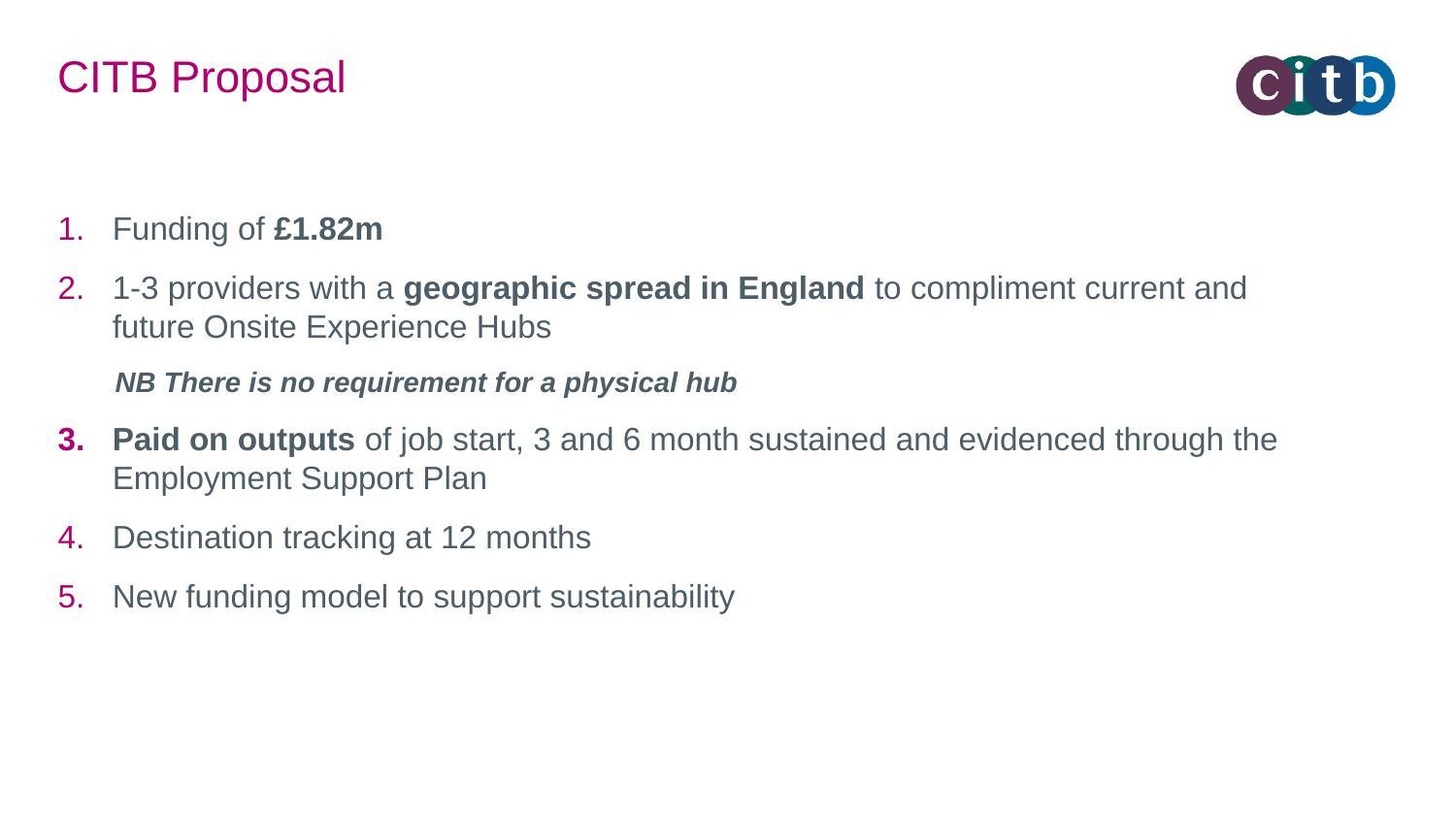

# CITB Proposal
Funding of £1.82m
1-3 providers with a geographic spread in England to compliment current and future Onsite Experience Hubs
NB There is no requirement for a physical hub
Paid on outputs of job start, 3 and 6 month sustained and evidenced through the Employment Support Plan
Destination tracking at 12 months
New funding model to support sustainability